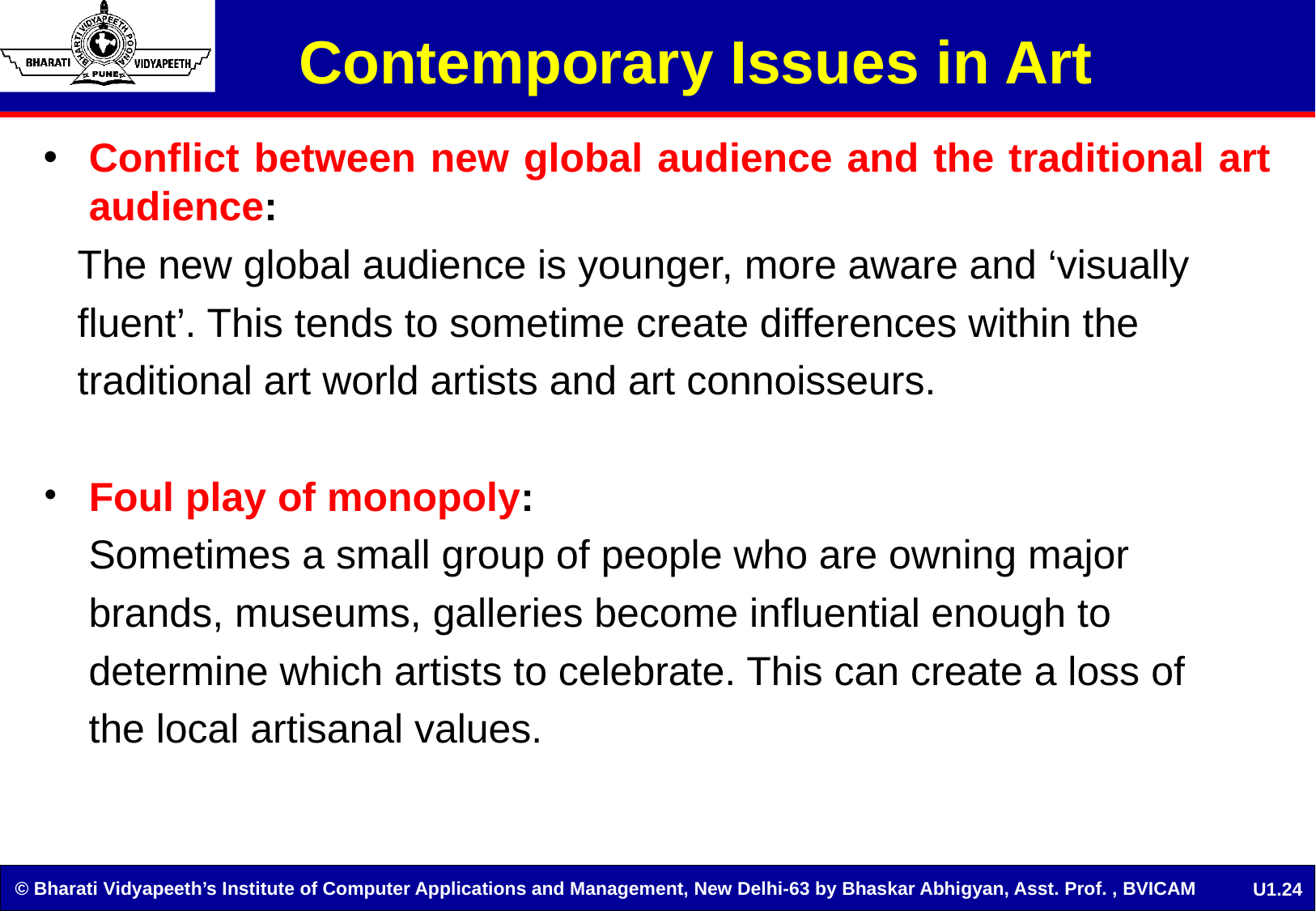

# Contemporary Issues in Art
Conflict between new global audience and the traditional art audience:
   The new global audience is younger, more aware and ‘visually
   fluent’. This tends to sometime create differences within the
   traditional art world artists and art connoisseurs.

Foul play of monopoly:
    Sometimes a small group of people who are owning major
    brands, museums, galleries become influential enough to
    determine which artists to celebrate. This can create a loss of
    the local artisanal values.